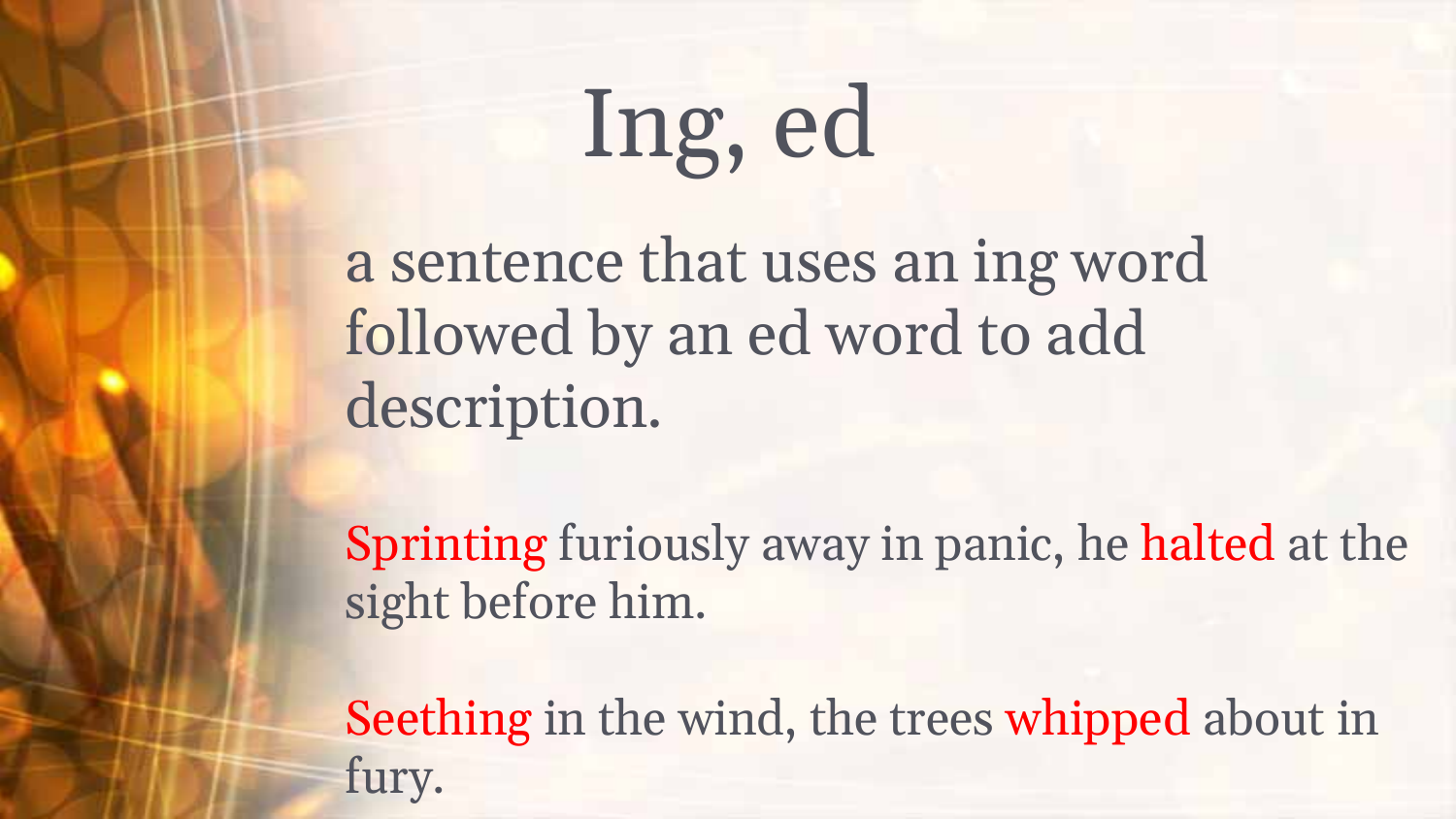

# Ing, ed
a sentence that uses an ing word followed by an ed word to add description.

Sprinting furiously away in panic, he halted at the sight before him.

Seething in the wind, the trees whipped about in fury.